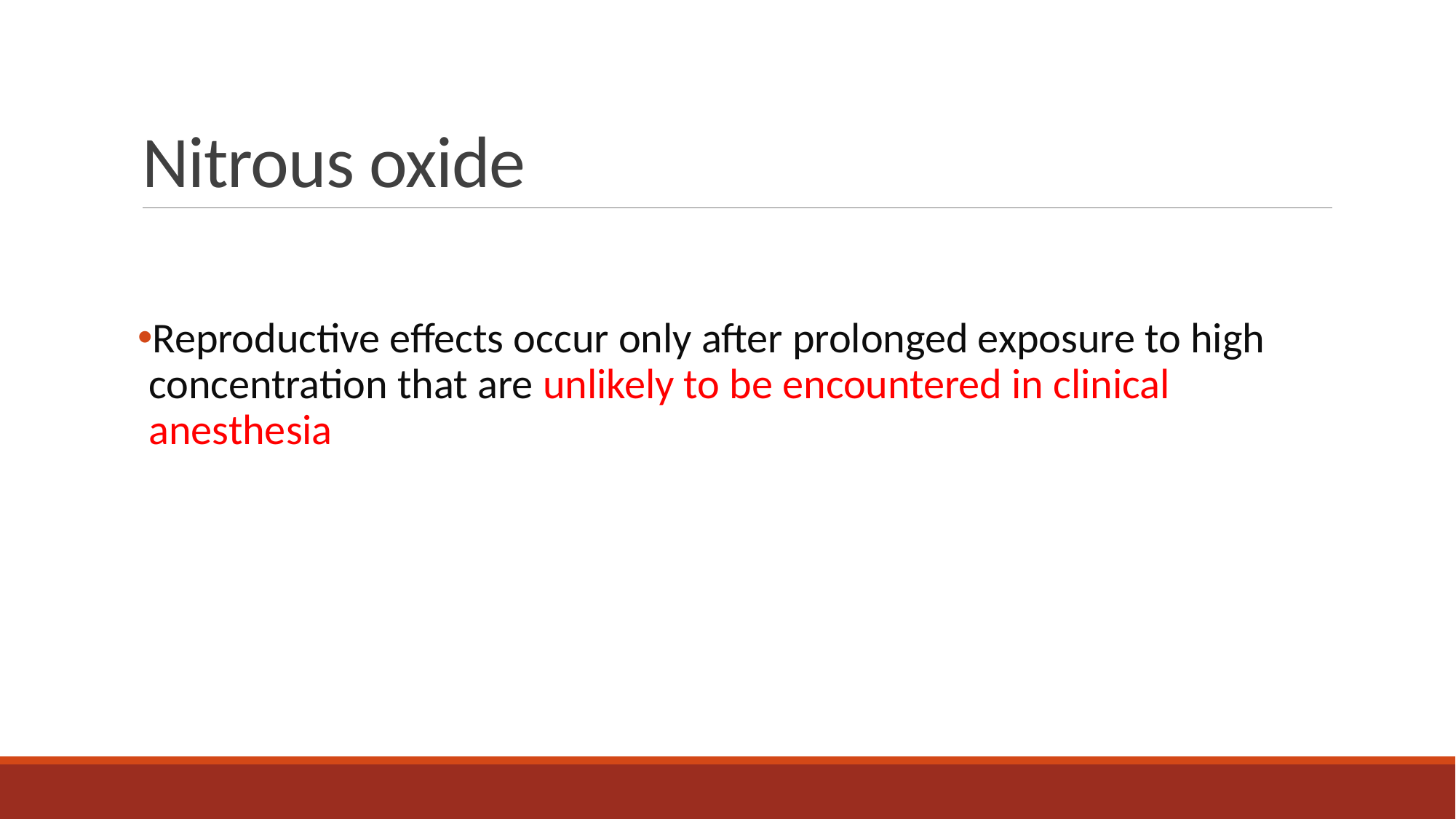

# Nitrous oxide
Reproductive effects occur only after prolonged exposure to high concentration that are unlikely to be encountered in clinical anesthesia